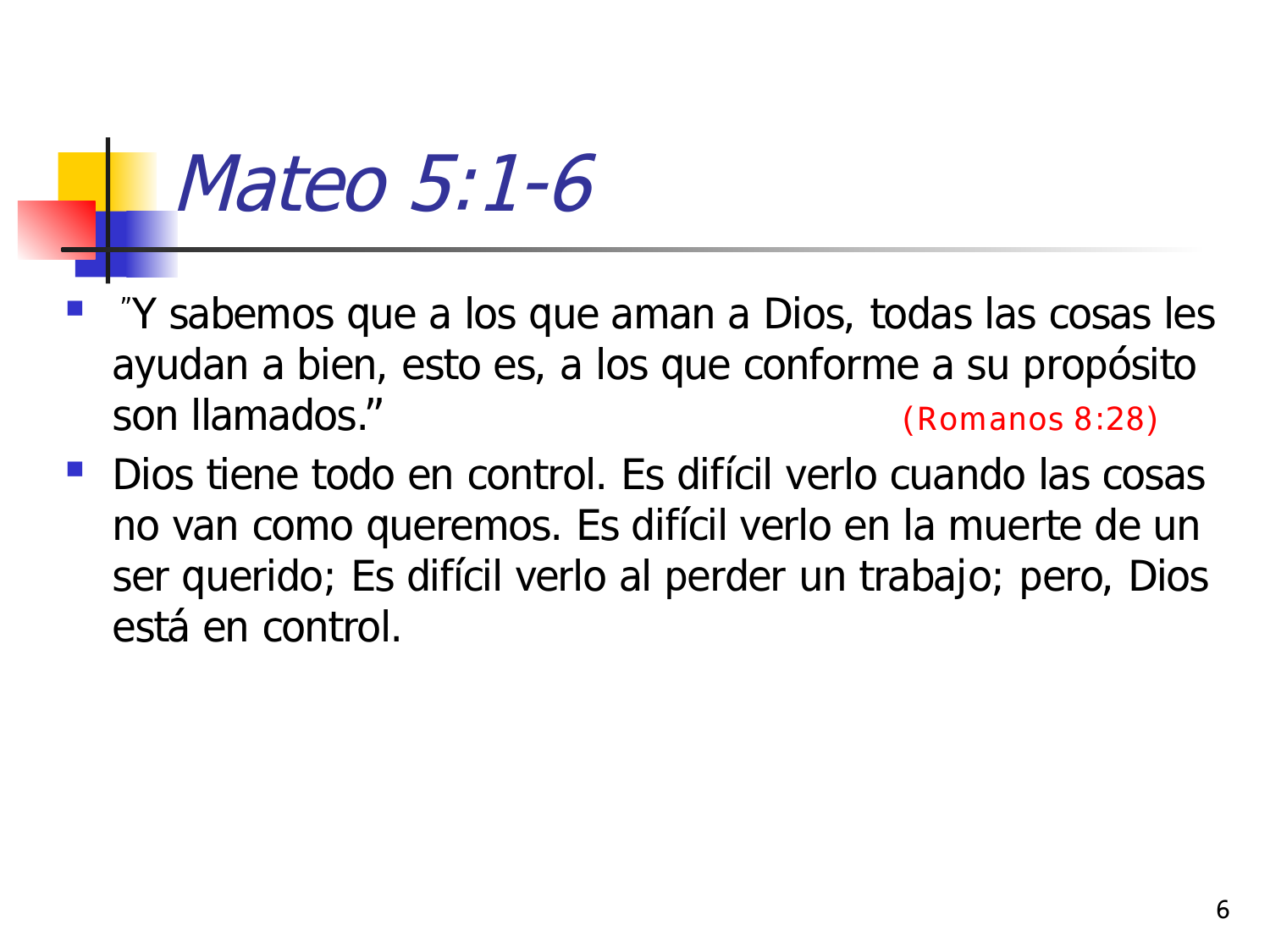

# Mateo 5:1-6
 ”Y sabemos que a los que aman a Dios, todas las cosas les ayudan a bien, esto es, a los que conforme a su propósito son llamados.”				   (Romanos 8:28)
Dios tiene todo en control. Es difícil verlo cuando las cosas no van como queremos. Es difícil verlo en la muerte de un ser querido; Es difícil verlo al perder un trabajo; pero, Dios está en control.
6